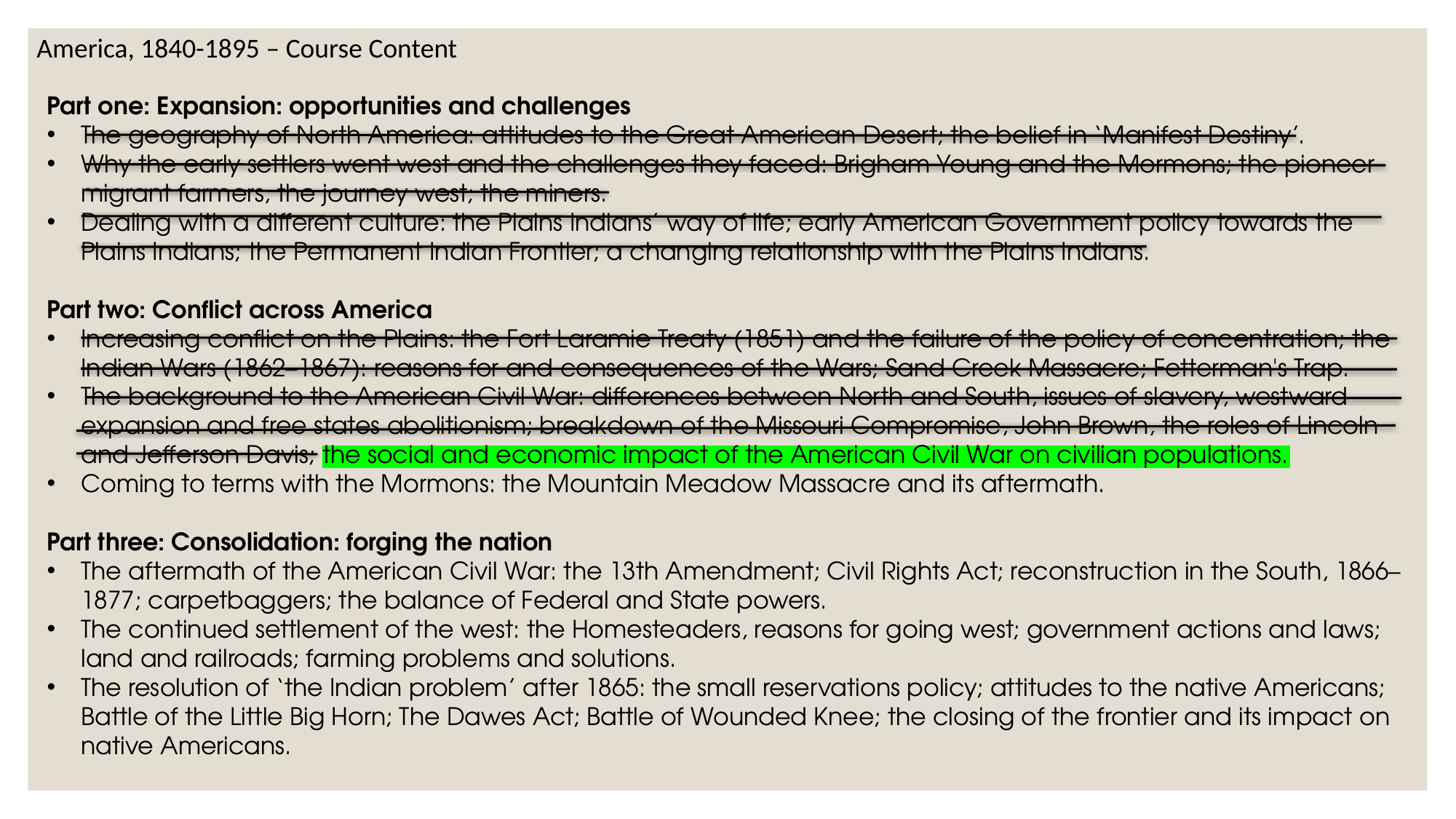

America, 1840-1895 – Course Content​
Part one: Expansion: opportunities and challenges ​
The geography of North America: attitudes to the Great American Desert; the belief in ‘Manifest Destiny’.​
Why the early settlers went west and the challenges they faced: Brigham Young and the Mormons; the pioneer migrant farmers, the journey west; the miners.​
Dealing with a different culture: the Plains Indians’ way of life; early American Government policy towards the Plains Indians; the Permanent Indian Frontier; a changing relationship with the Plains Indians.​

Part two: Conflict across America ​
Increasing conflict on the Plains: the Fort Laramie Treaty (1851) and the failure of the policy of concentration; the Indian Wars (1862–1867): reasons for and consequences of the Wars; Sand Creek Massacre; Fetterman's Trap.​
The background to the American Civil War: differences between North and South, issues of slavery, westward expansion and free states abolitionism; breakdown of the Missouri Compromise, John Brown, the roles of Lincoln and Jefferson Davis; the social and economic impact of the American Civil War on civilian populations. ​
Coming to terms with the Mormons: the Mountain Meadow Massacre and its aftermath.​

Part three: Consolidation: forging the nation  ​
The aftermath of the American Civil War: the 13th Amendment; Civil Rights Act; reconstruction in the South, 1866–1877; carpetbaggers; the balance of Federal and State powers. ​
The continued settlement of the west: the Homesteaders, reasons for going west; government actions and laws; land and railroads; farming problems and solutions. ​
The resolution of ‘the Indian problem’ after 1865: the small reservations policy; attitudes to the native Americans; Battle of the Little Big Horn; The Dawes Act; Battle of Wounded Knee; the closing of the frontier and its impact on native Americans.​